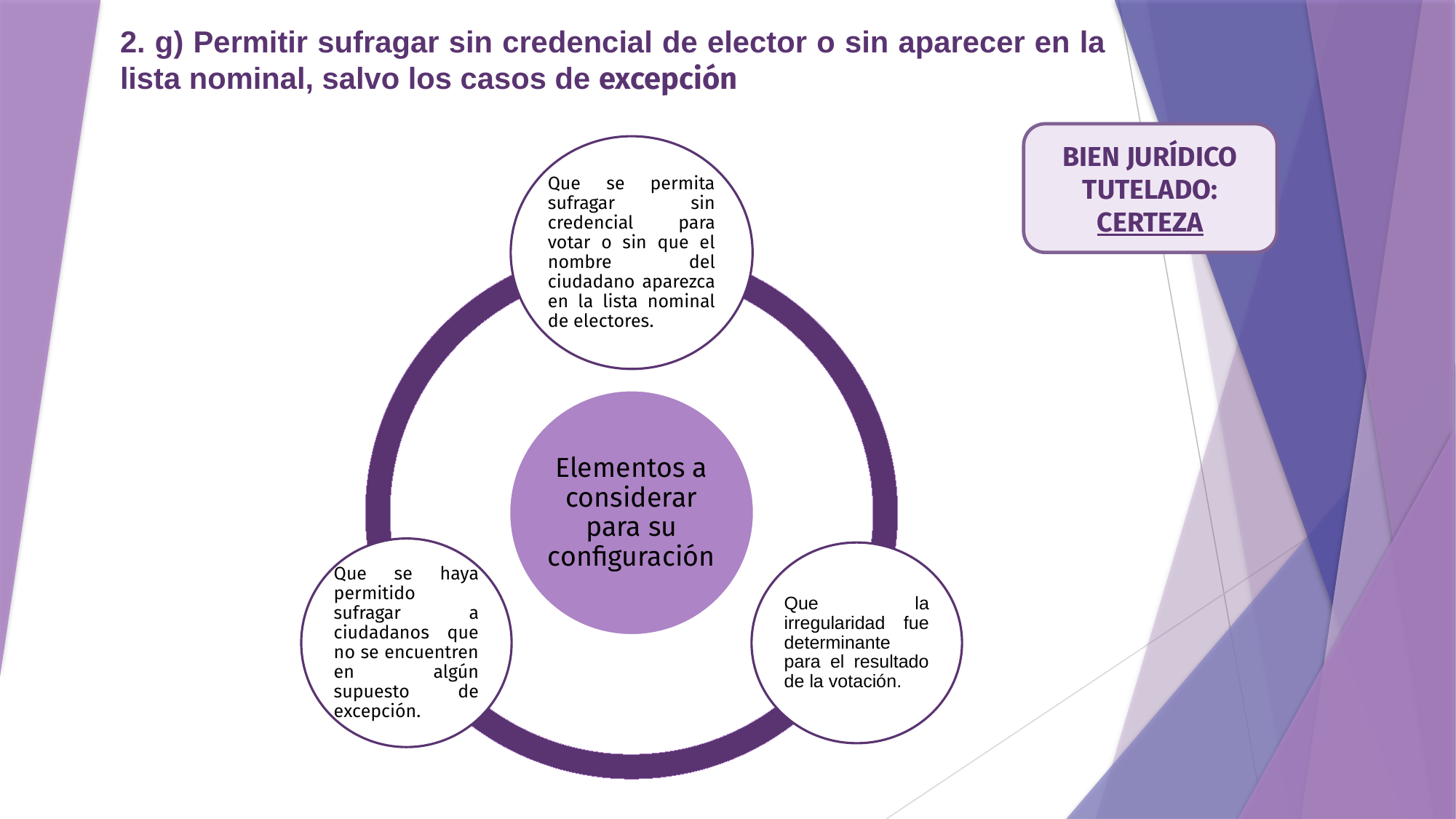

2. g) Permitir sufragar sin credencial de elector o sin aparecer en la lista nominal, salvo los casos de excepción
BIEN JURÍDICO TUTELADO: CERTEZA
Elementos a considerar para su configuración
Que se permita sufragar sin credencial para votar o sin que el nombre del ciudadano aparezca en la lista nominal de electores.
Que la irregularidad fue determinante para el resultado de la votación.
Que se haya permitido sufragar a ciudadanos que no se encuentren en algún supuesto de excepción.